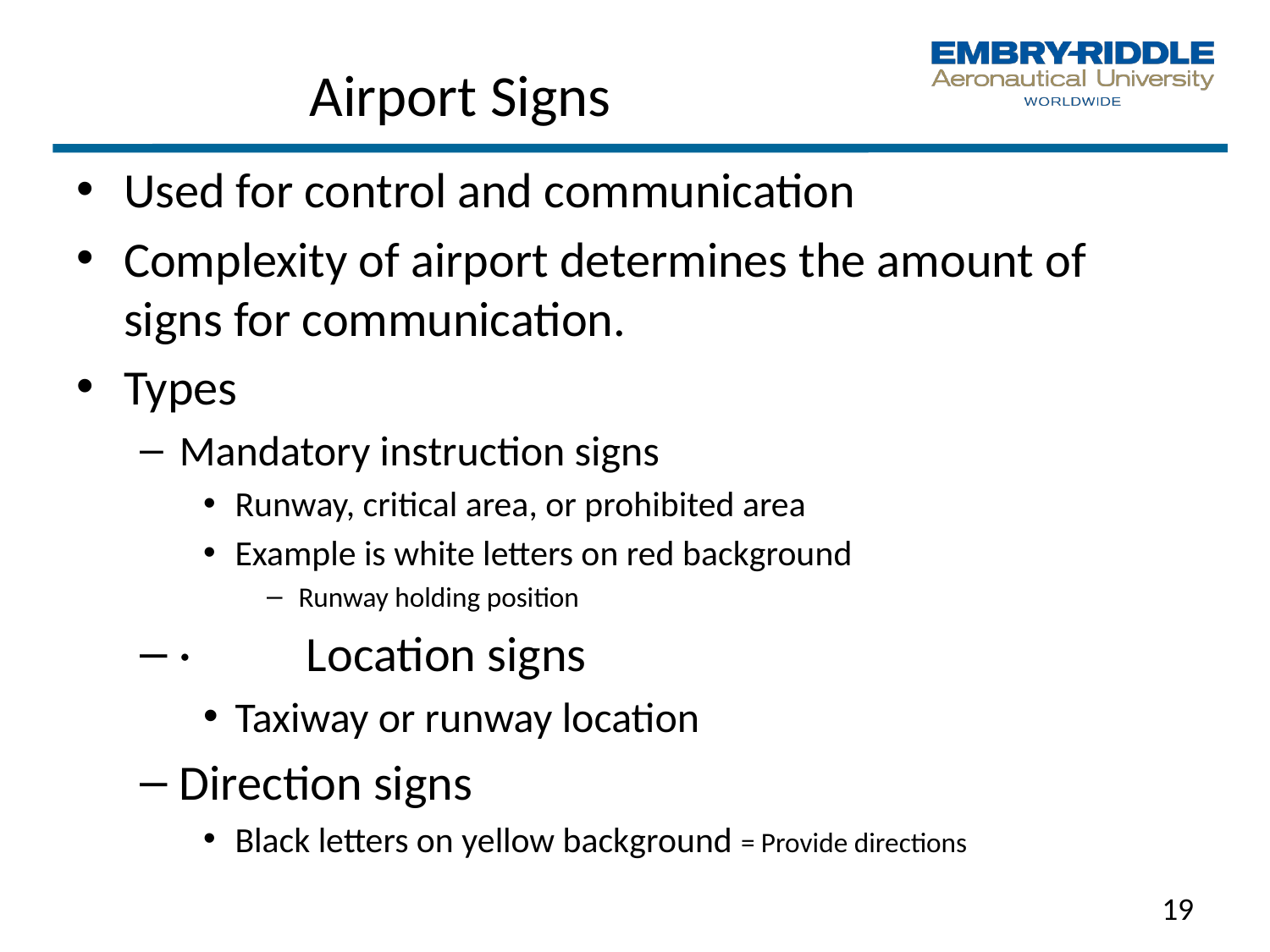

# Airport Signs
Used for control and communication
Complexity of airport determines the amount of signs for communication.
Types
Mandatory instruction signs
Runway, critical area, or prohibited area
Example is white letters on red background
Runway holding position
·	Location signs
Taxiway or runway location
Direction signs
Black letters on yellow background = Provide directions
19